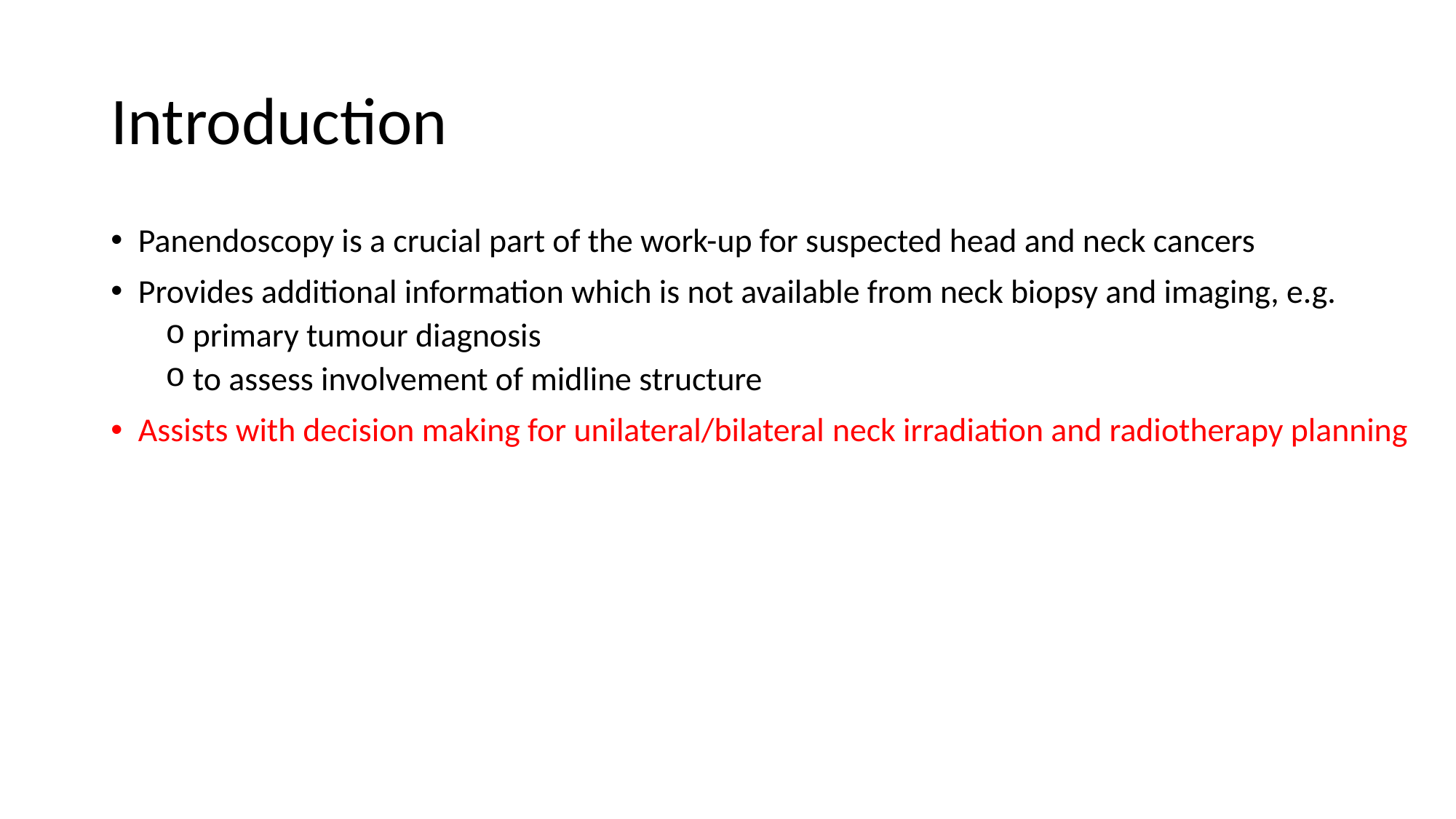

# Introduction
Panendoscopy is a crucial part of the work-up for suspected head and neck cancers
Provides additional information which is not available from neck biopsy and imaging, e.g.
primary tumour diagnosis
to assess involvement of midline structure
Assists with decision making for unilateral/bilateral neck irradiation and radiotherapy planning